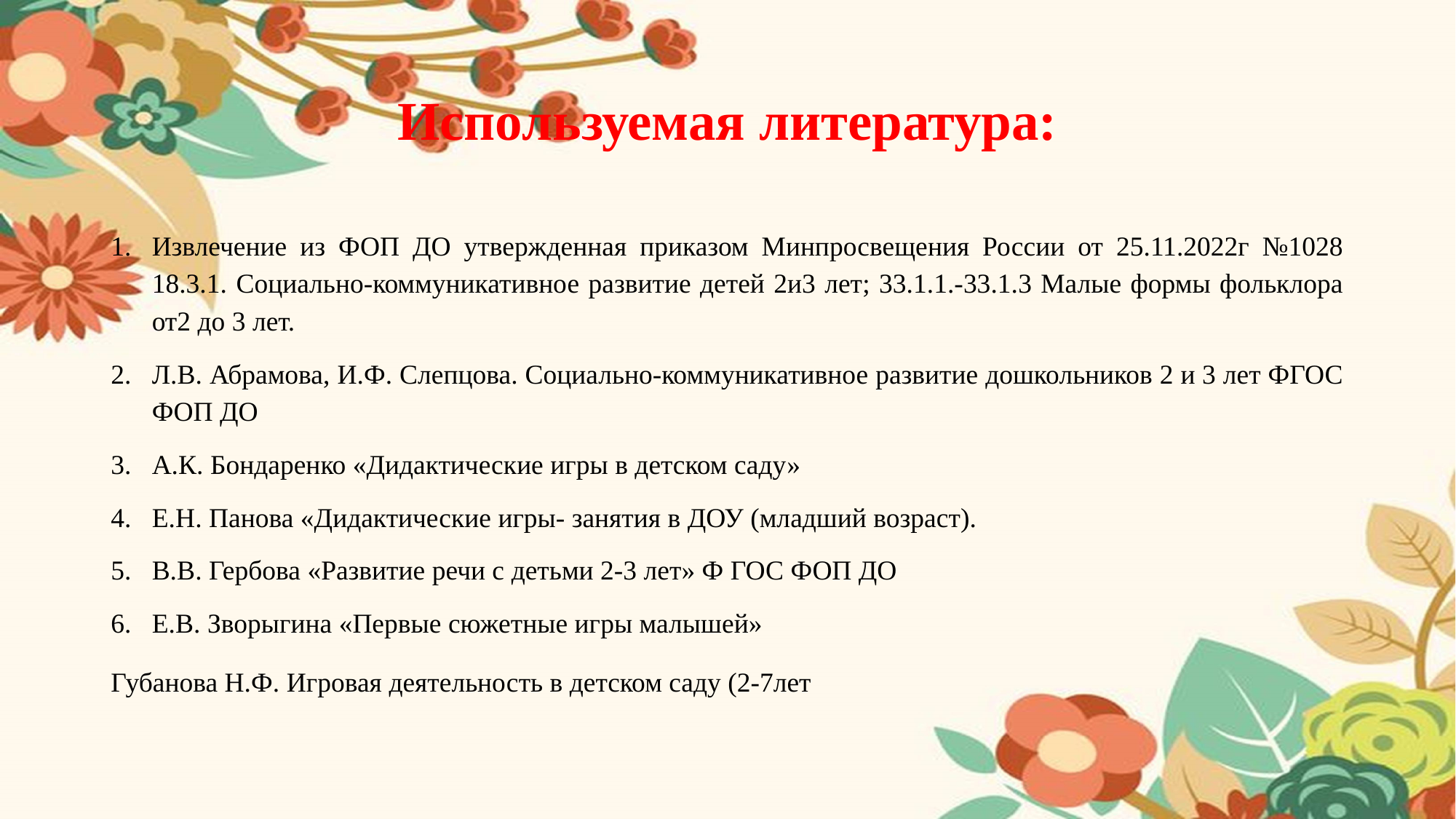

# Используемая литература:
Извлечение из ФОП ДО утвержденная приказом Минпросвещения России от 25.11.2022г №1028 18.3.1. Социально-коммуникативное развитие детей 2и3 лет; 33.1.1.-33.1.3 Малые формы фольклора от2 до 3 лет.
Л.В. Абрамова, И.Ф. Слепцова. Социально-коммуникативное развитие дошкольников 2 и 3 лет ФГОС ФОП ДО
А.К. Бондаренко «Дидактические игры в детском саду»
Е.Н. Панова «Дидактические игры- занятия в ДОУ (младший возраст).
В.В. Гербова «Развитие речи с детьми 2-3 лет» Ф ГОС ФОП ДО
Е.В. Зворыгина «Первые сюжетные игры малышей»
Губанова Н.Ф. Игровая деятельность в детском саду (2-7лет